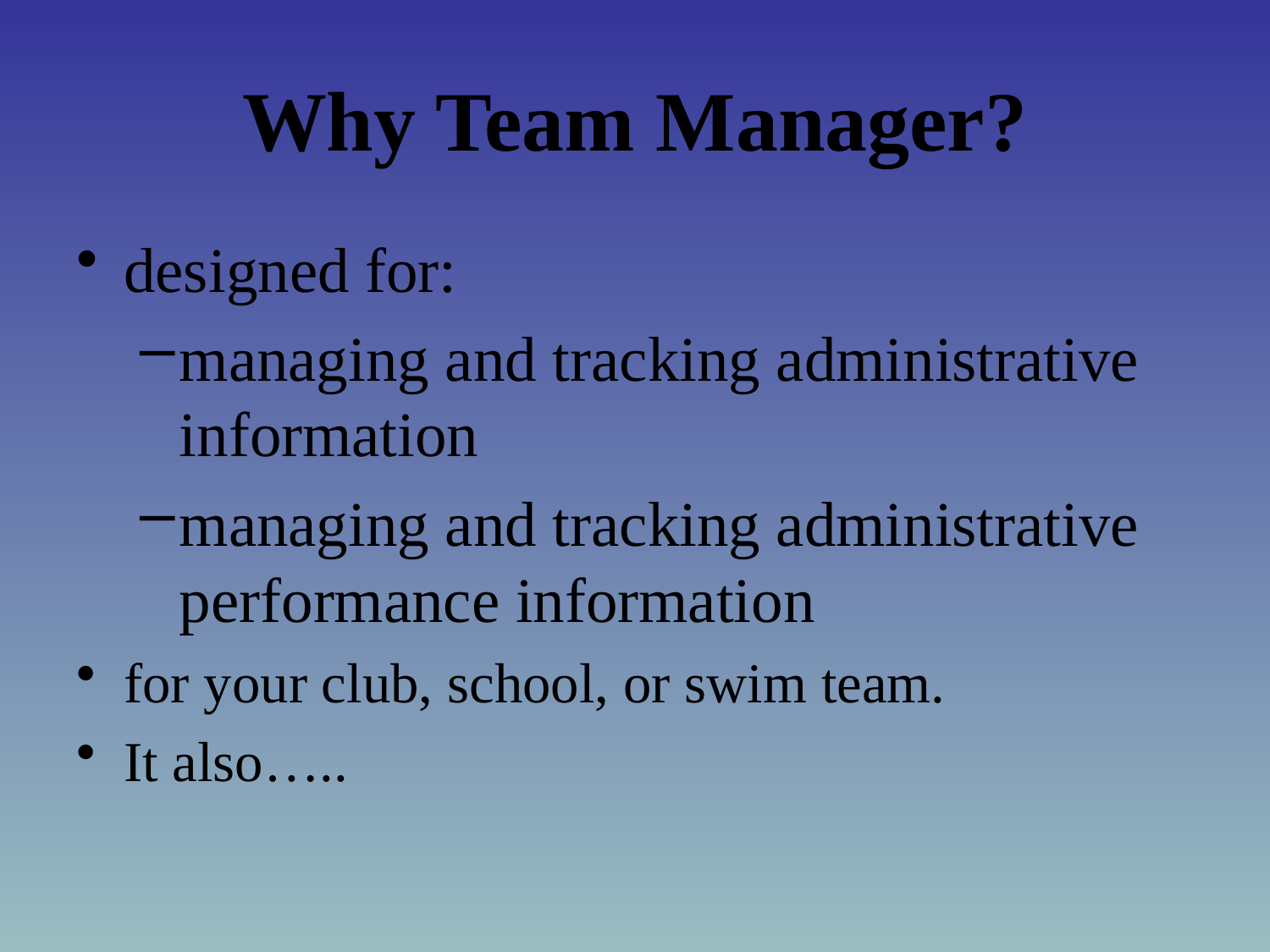

# Why Team Manager?
designed for:
managing and tracking administrative information
managing and tracking administrative performance information
for your club, school, or swim team.
It also…..